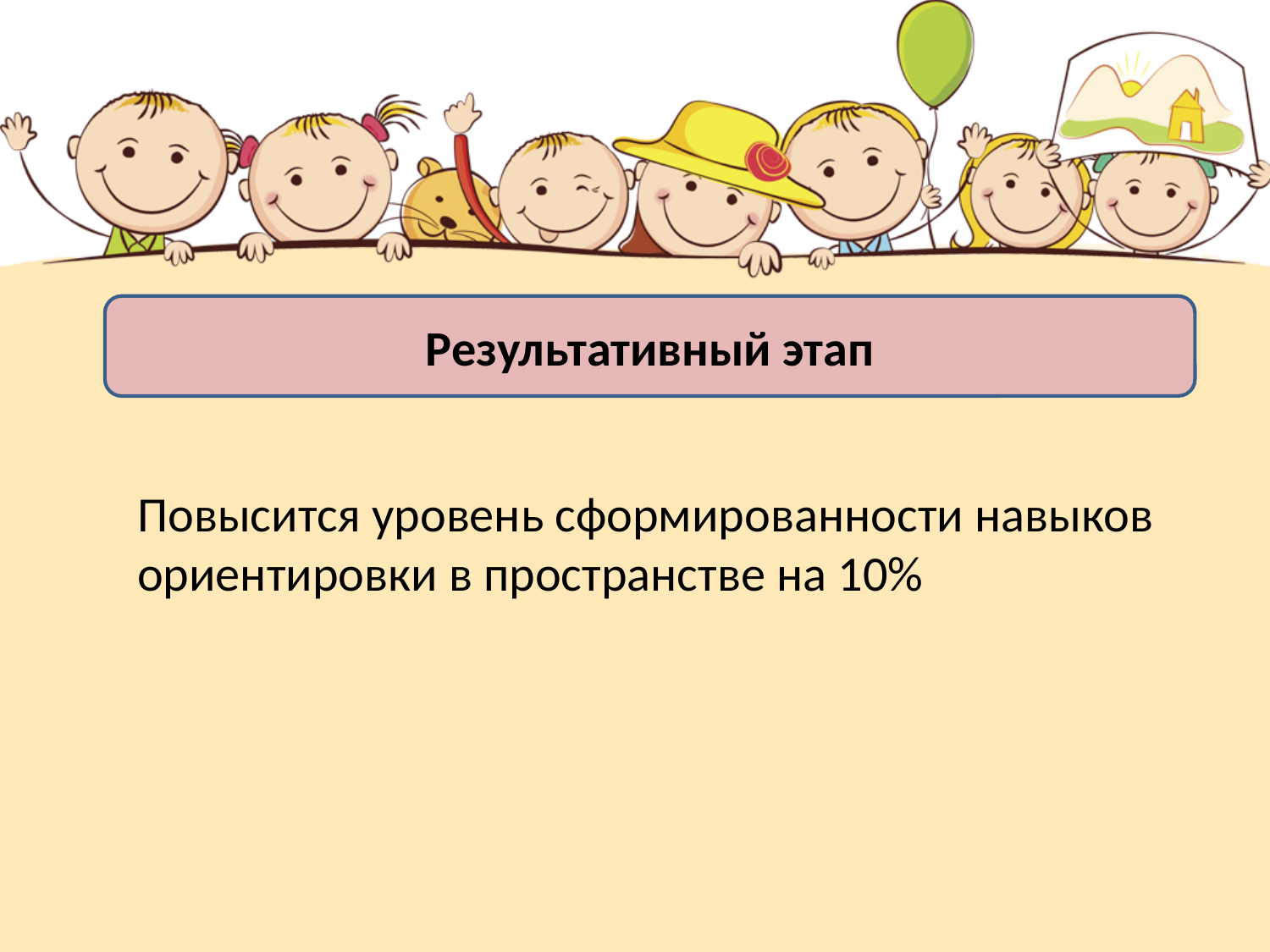

Результативный этап
Повысится уровень сформированности навыков ориентировки в пространстве на 10%